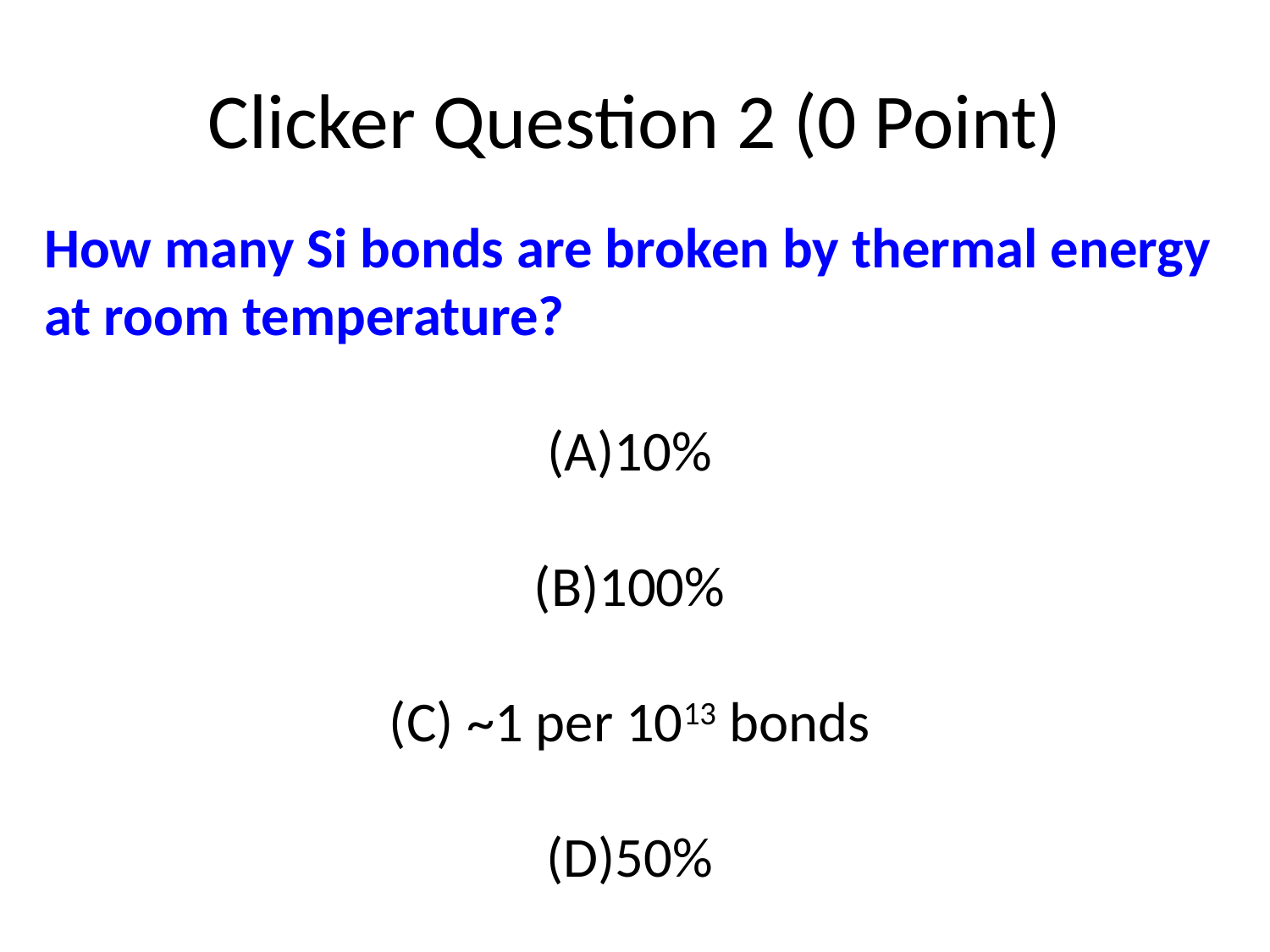

# Clicker Question 2 (0 Point)
How many Si bonds are broken by thermal energy at room temperature?

10%

100%

 ~1 per 1013 bonds

50%